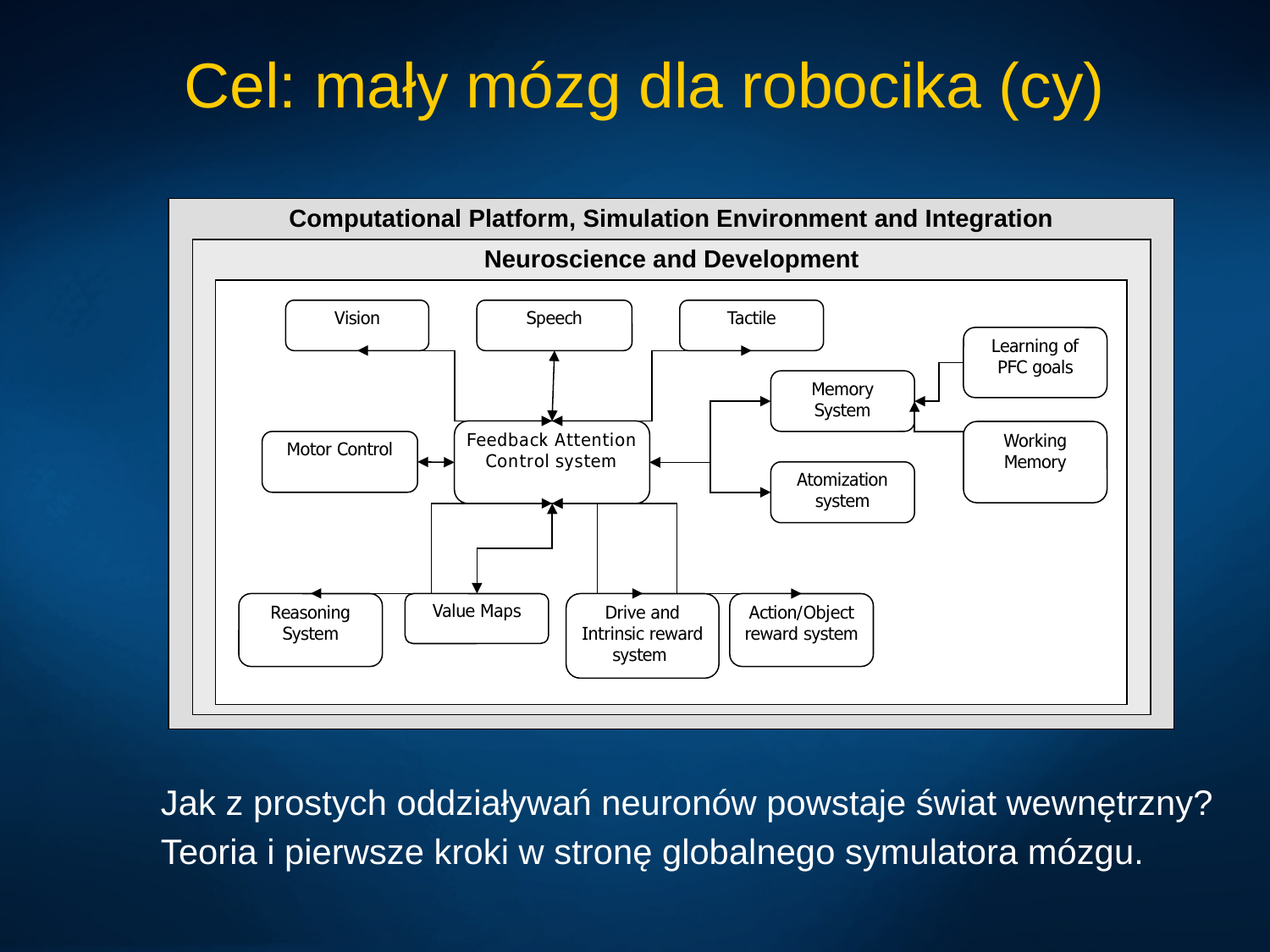

# Cel: mały mózg dla robocika (cy)
Computational Platform, Simulation Environment and Integration

Neuroscience and Development

Vision
Speech
Tactile
Learning of PFC goals
Memory System
Feedback Attention Control system
Working Memory
Motor Control
Atomization system
Reasoning System
Value Maps
Drive and Intrinsic reward system
Action/Object reward system
Jak z prostych oddziaływań neuronów powstaje świat wewnętrzny?
Teoria i pierwsze kroki w stronę globalnego symulatora mózgu.